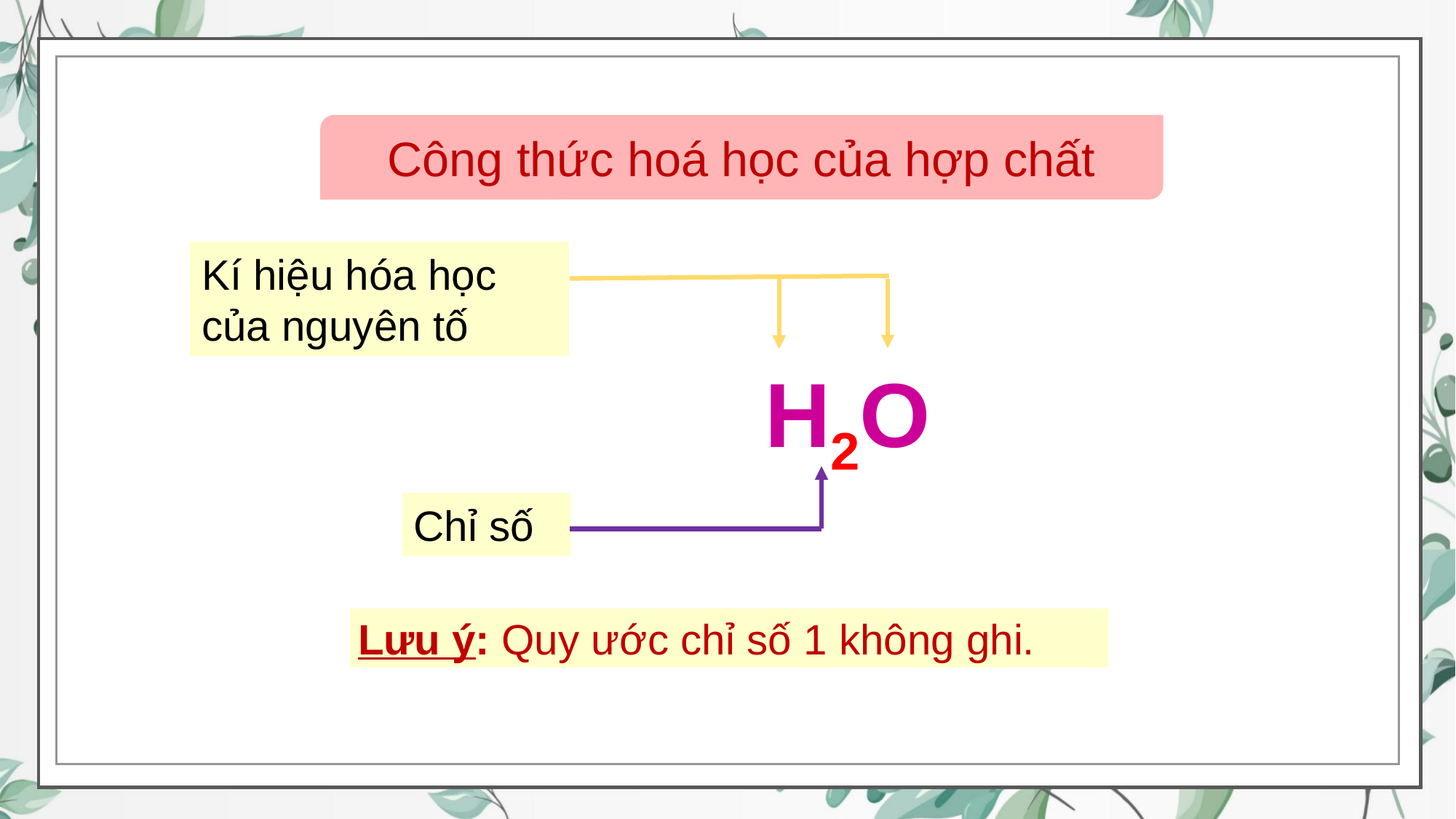

Công thức hoá học của hợp chất
Kí hiệu hóa học của nguyên tố
 H2O
Chỉ số
Lưu ý: Quy ước chỉ số 1 không ghi.